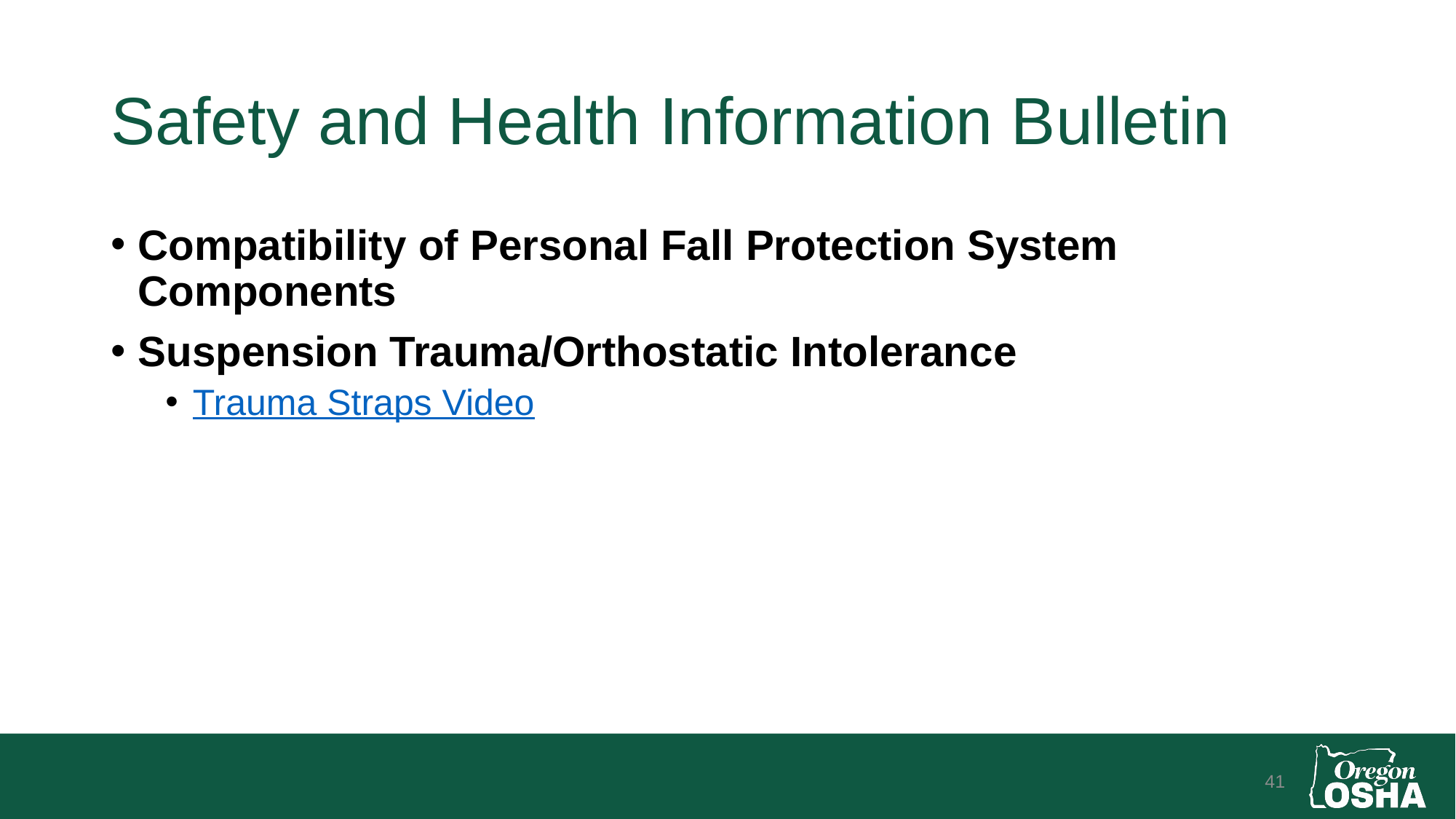

# Safety and Health Information Bulletin
Compatibility of Personal Fall Protection System Components
Suspension Trauma/Orthostatic Intolerance
Trauma Straps Video
41